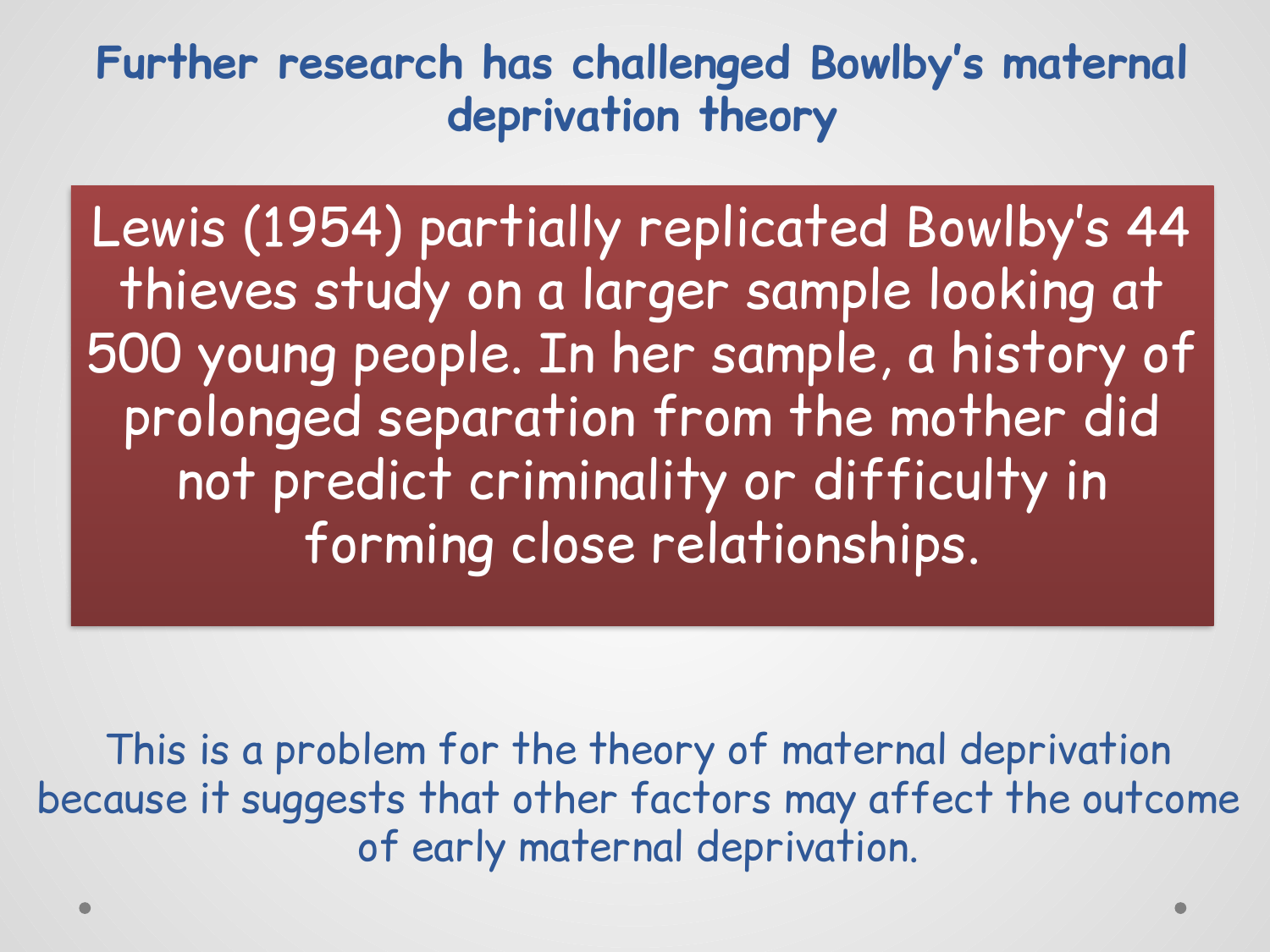

# Further research has challenged Bowlby’s maternal deprivation theory
Lewis (1954) partially replicated Bowlby’s 44 thieves study on a larger sample looking at 500 young people. In her sample, a history of prolonged separation from the mother did not predict criminality or difficulty in forming close relationships.
This is a problem for the theory of maternal deprivation because it suggests that other factors may affect the outcome of early maternal deprivation.